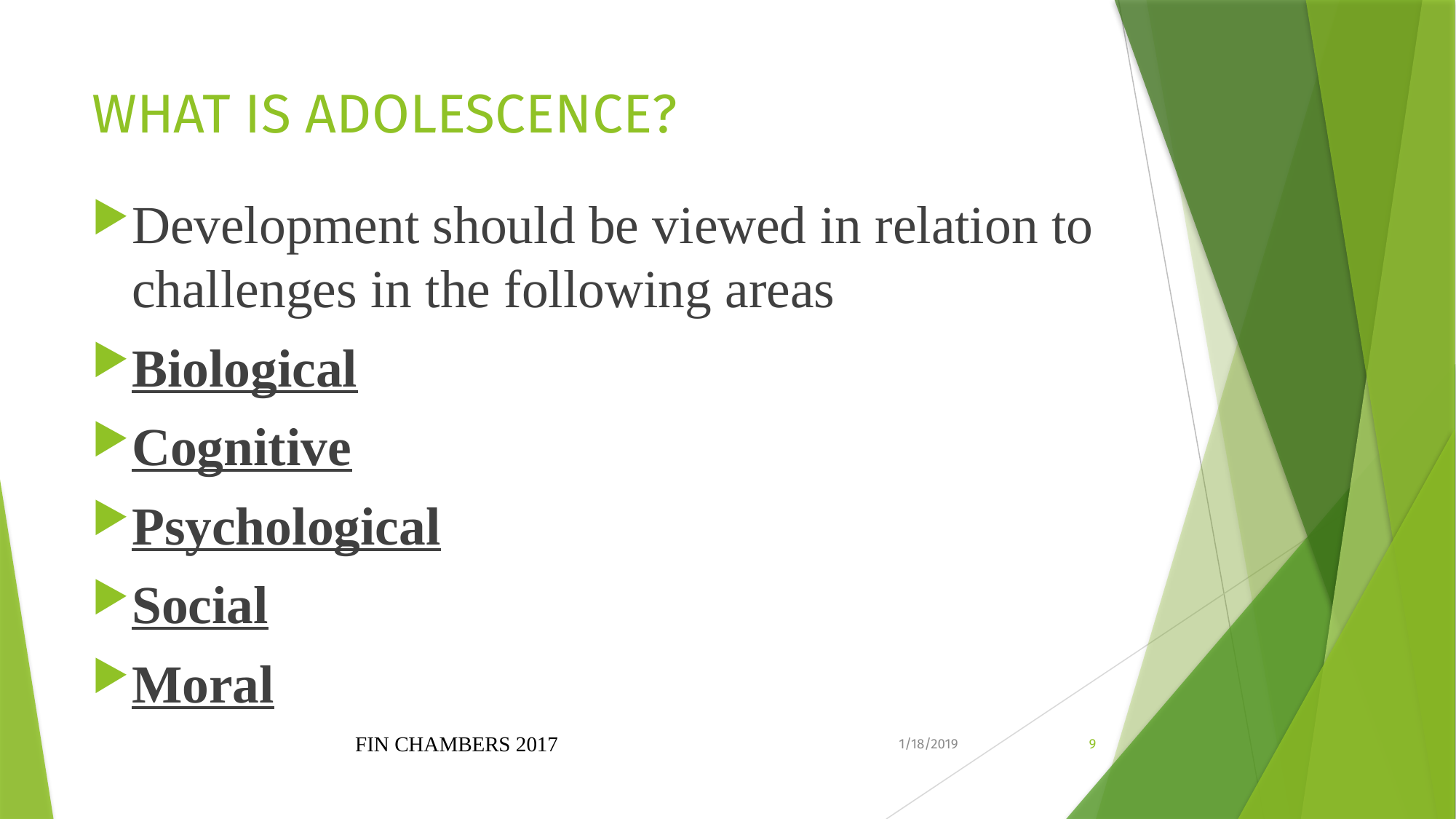

# WHAT IS ADOLESCENCE?
Development should be viewed in relation to challenges in the following areas
Biological
Cognitive
Psychological
Social
Moral

FIN CHAMBERS 2017
1/18/2019
9